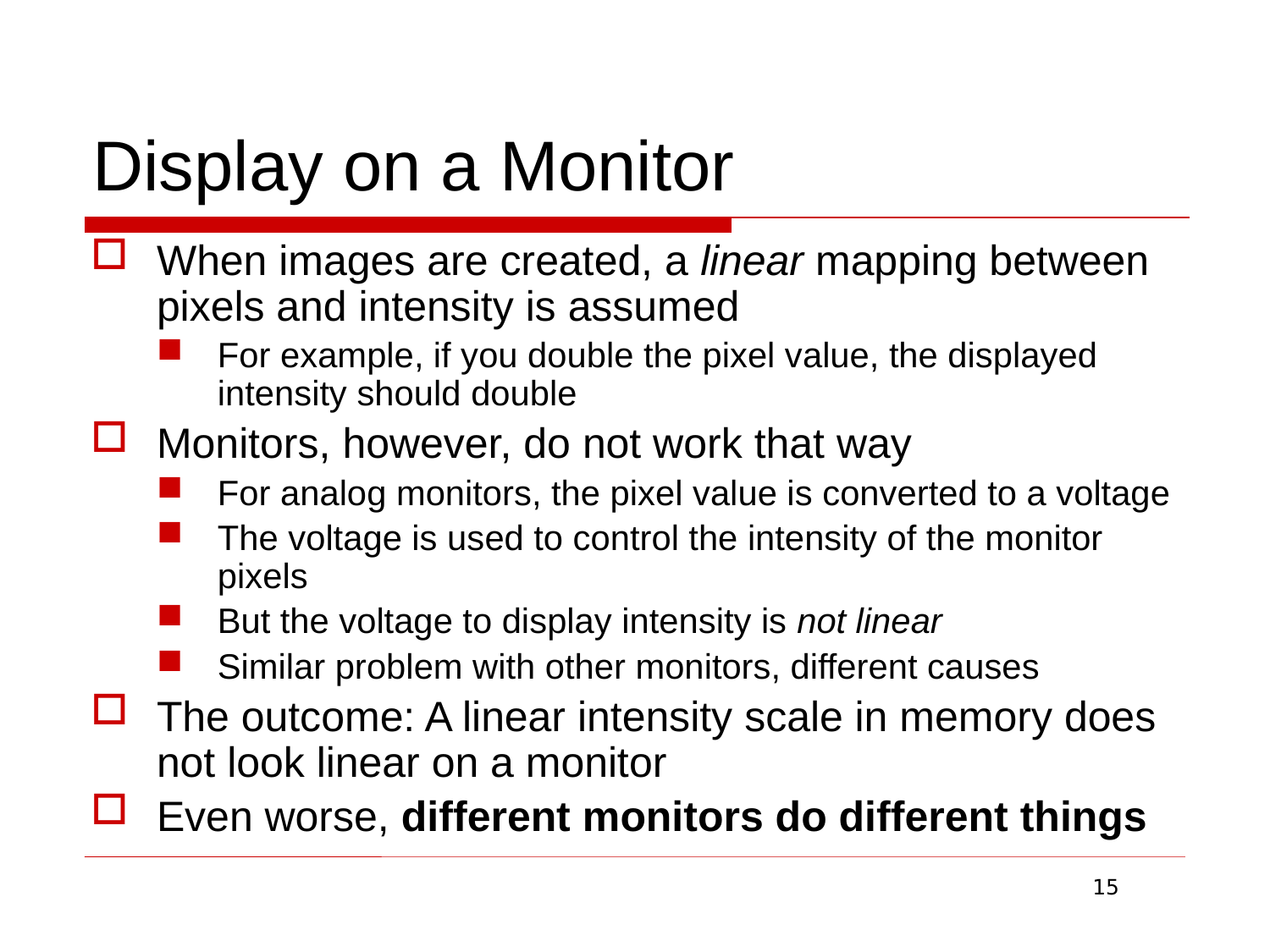

# Display on a Monitor
When images are created, a linear mapping between pixels and intensity is assumed
For example, if you double the pixel value, the displayed intensity should double
Monitors, however, do not work that way
For analog monitors, the pixel value is converted to a voltage
The voltage is used to control the intensity of the monitor pixels
But the voltage to display intensity is not linear
Similar problem with other monitors, different causes
The outcome: A linear intensity scale in memory does not look linear on a monitor
Even worse, different monitors do different things
15